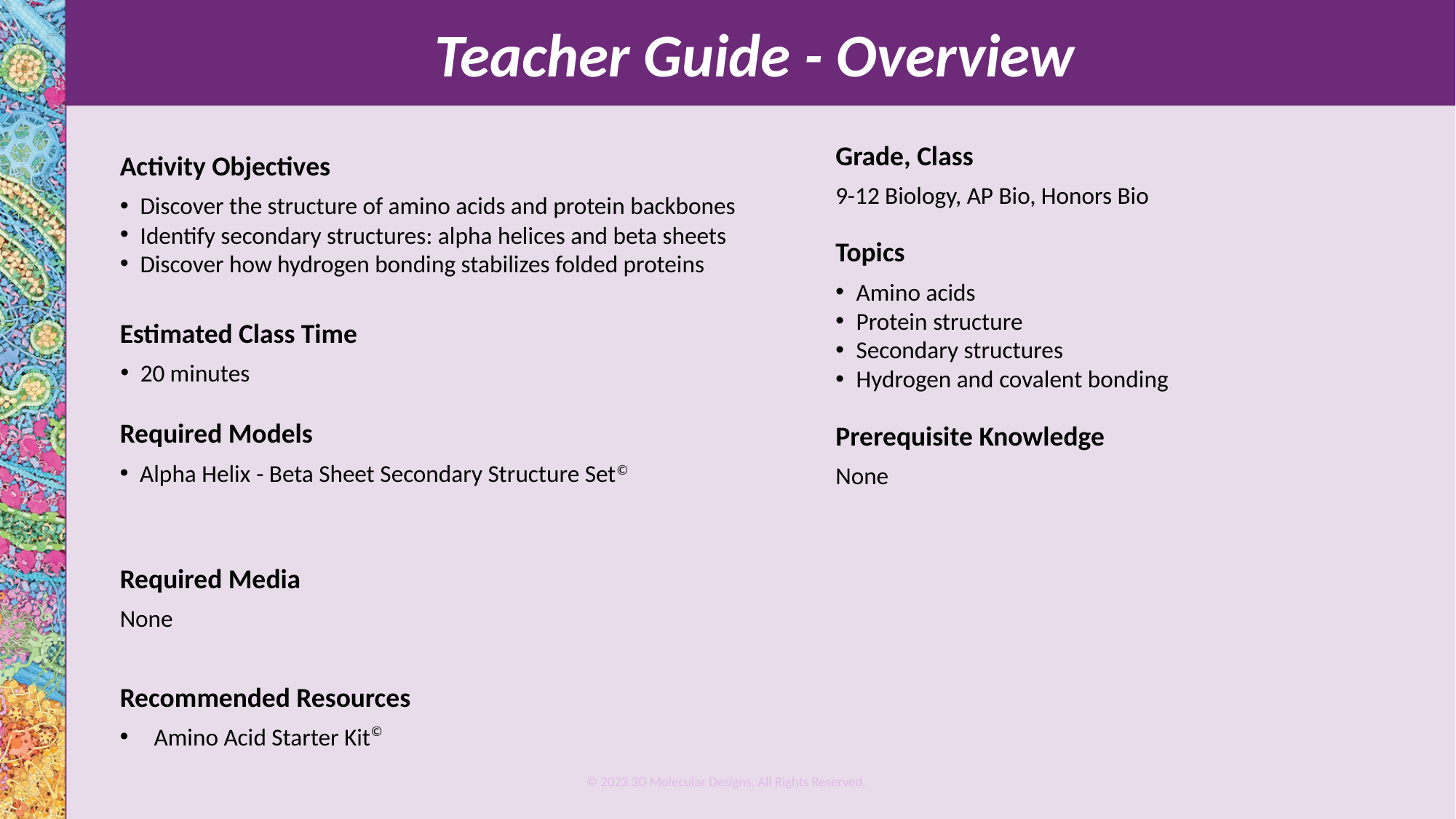

Teacher Guide - Overview
Grade, Class
9-12 Biology, AP Bio, Honors Bio

Topics
Amino acids
Protein structure
Secondary structures
Hydrogen and covalent bonding

Prerequisite Knowledge
None
Activity Objectives
Discover the structure of amino acids and protein backbones
Identify secondary structures: alpha helices and beta sheets
Discover how hydrogen bonding stabilizes folded proteins

Estimated Class Time
20 minutes

Required Models
Alpha Helix - Beta Sheet Secondary Structure Set©

Required Media
None

Recommended Resources
Amino Acid Starter Kit©

© 2023 3D Molecular Designs. All Rights Reserved.